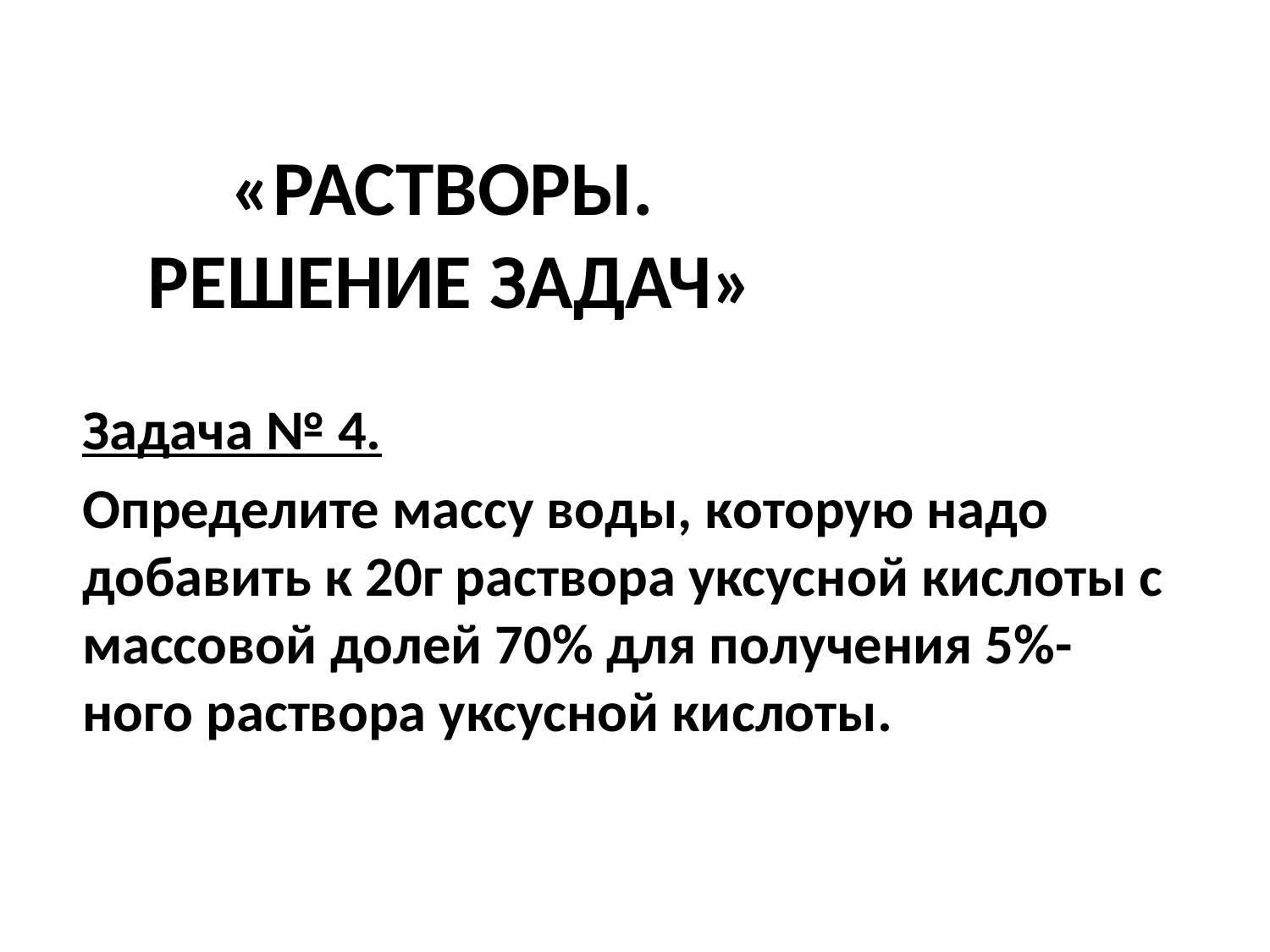

# «РАСТВОРЫ. РЕШЕНИЕ ЗАДАЧ»
Задача № 4.
Определите массу воды, которую надо добавить к 20г раствора уксусной кислоты с массовой долей 70% для получения 5%-ного раствора уксусной кислоты.